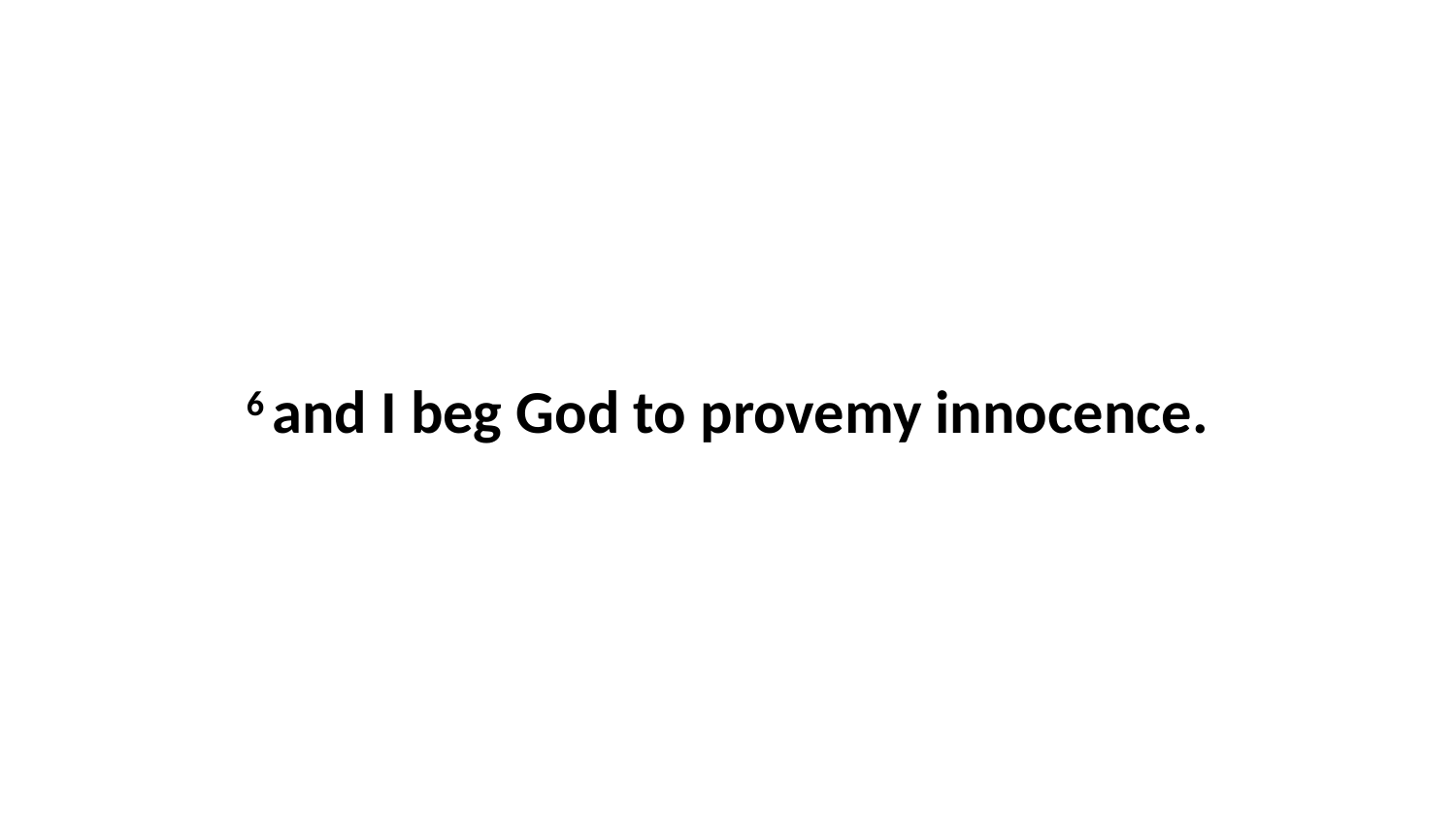

6 and I beg God to provemy innocence.